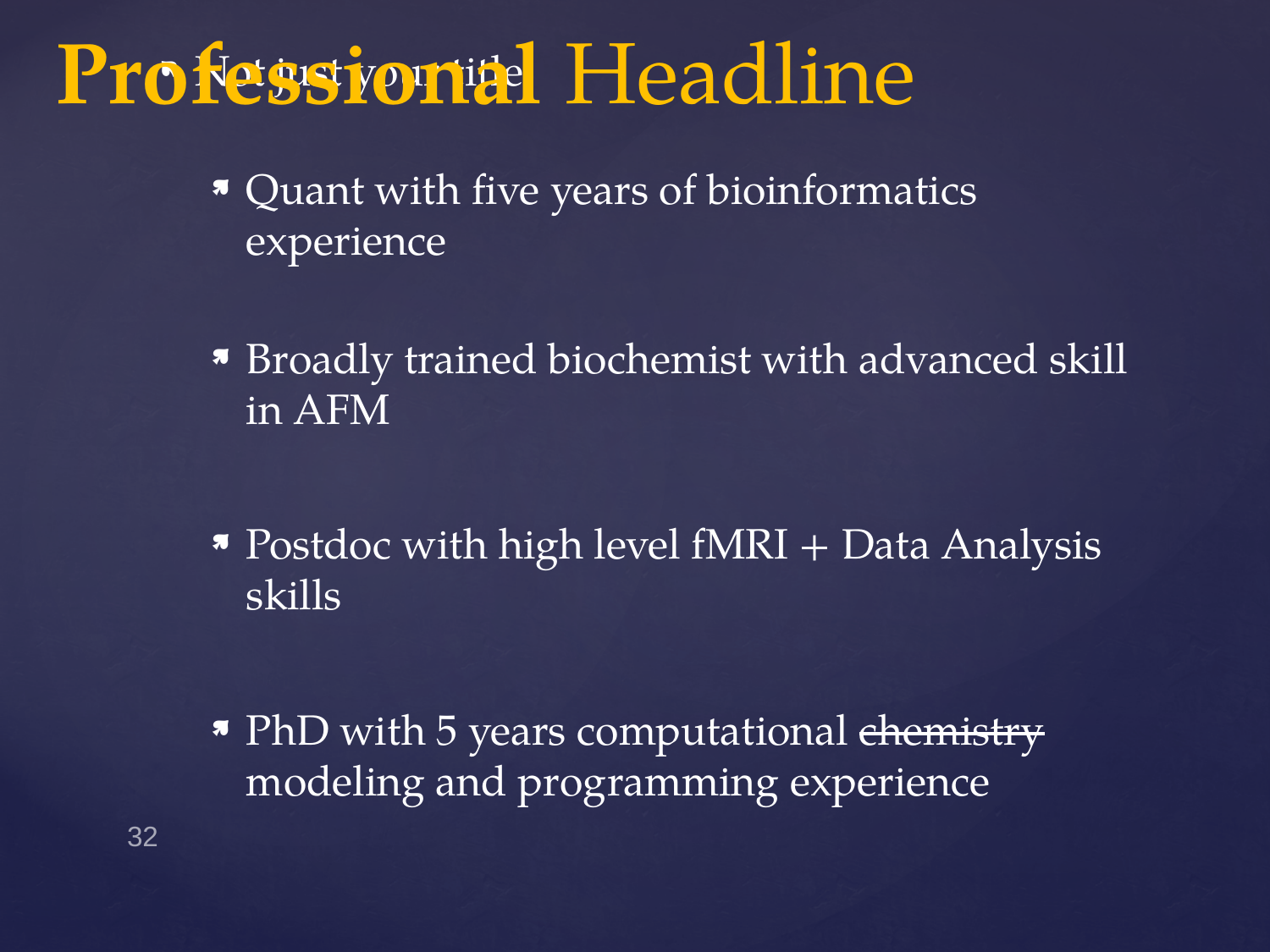

# Professional Headline
Not just your title

Quant with five years of bioinformatics experience

Broadly trained biochemist with advanced skill in AFM

Postdoc with high level fMRI + Data Analysis skills

PhD with 5 years computational chemistry modeling and programming experience

32